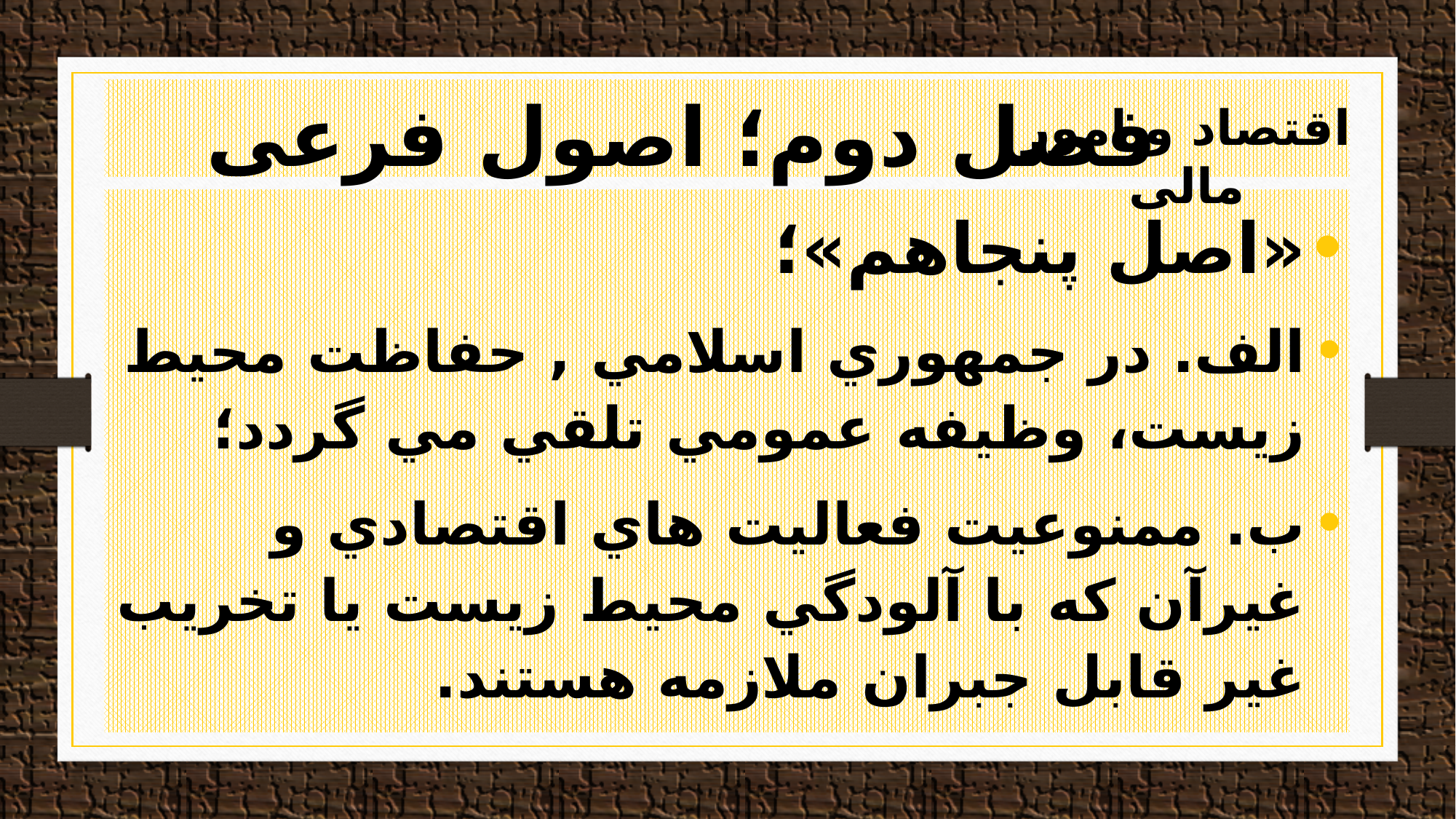

#
فصل دوم؛ اصول فرعی
اقتصاد و امور مالی
«اصل پنجاهم»؛
الف. در جمهوري اسلامي , حفاظت محيط زيست، وظيفه عمومي تلقي مي گردد؛
ب. ممنوعیت فعاليت هاي اقتصادي و غيرآن كه با آلودگي محيط زيست يا تخريب غير قابل جبران ملازمه هستند.